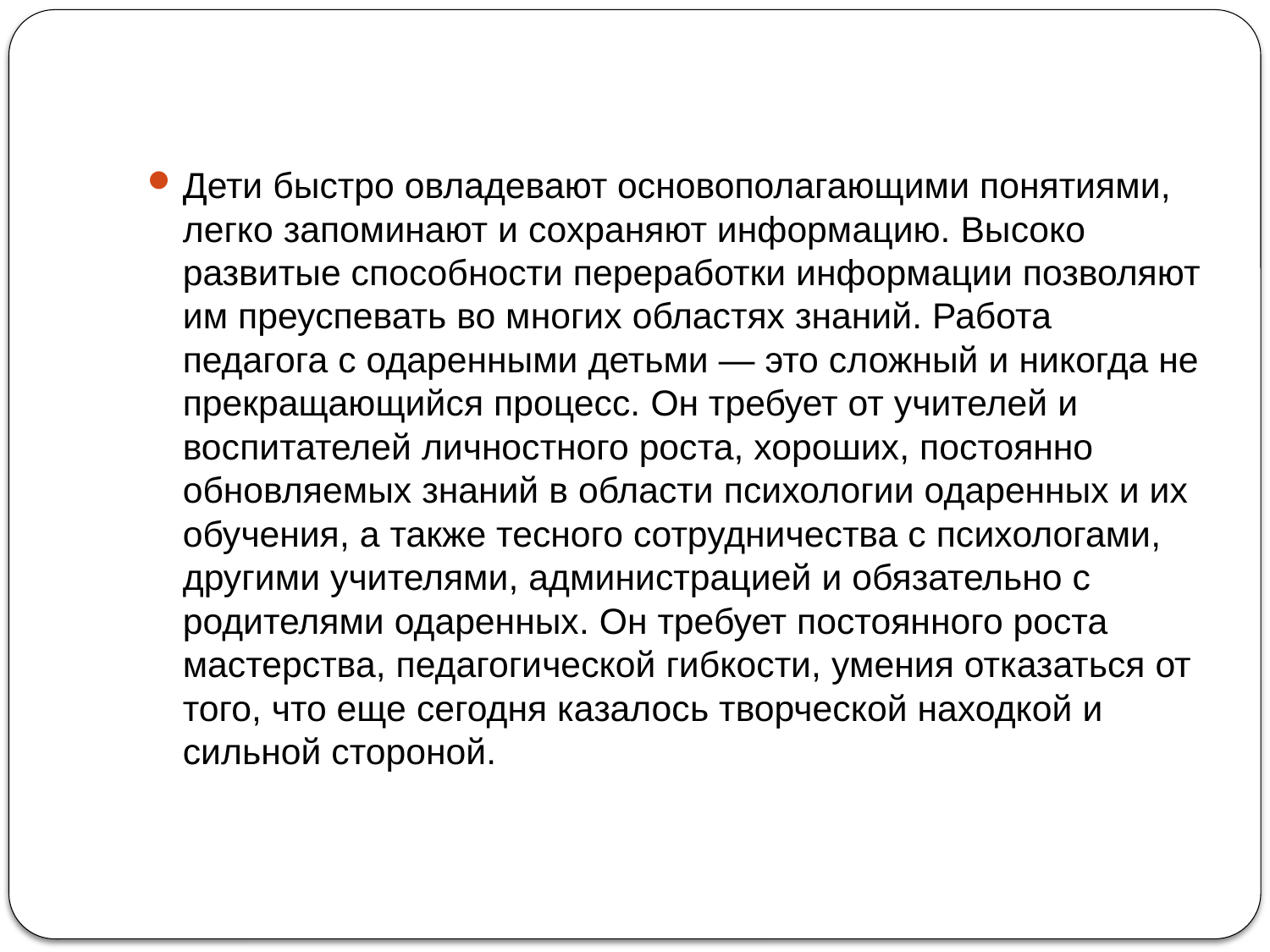

Дети быстро овладевают основополагающими понятиями, легко запоминают и сохраняют информацию. Высоко  развитые способности переработки информации позволяют им преуспевать во многих областях знаний. Работа педагога с одаренными детьми — это сложный и никогда не прекращающийся процесс. Он требует от учителей и воспитателей личностного роста, хороших, постоянно обновляемых знаний в области психологии одаренных и их обучения, а также тесного сотрудничества с психологами, другими учителями, администрацией и обязательно с родителями одаренных. Он требует постоянного роста мастерства, педагогической гибкости, умения отказаться от того, что еще сегодня казалось творческой находкой и сильной стороной.